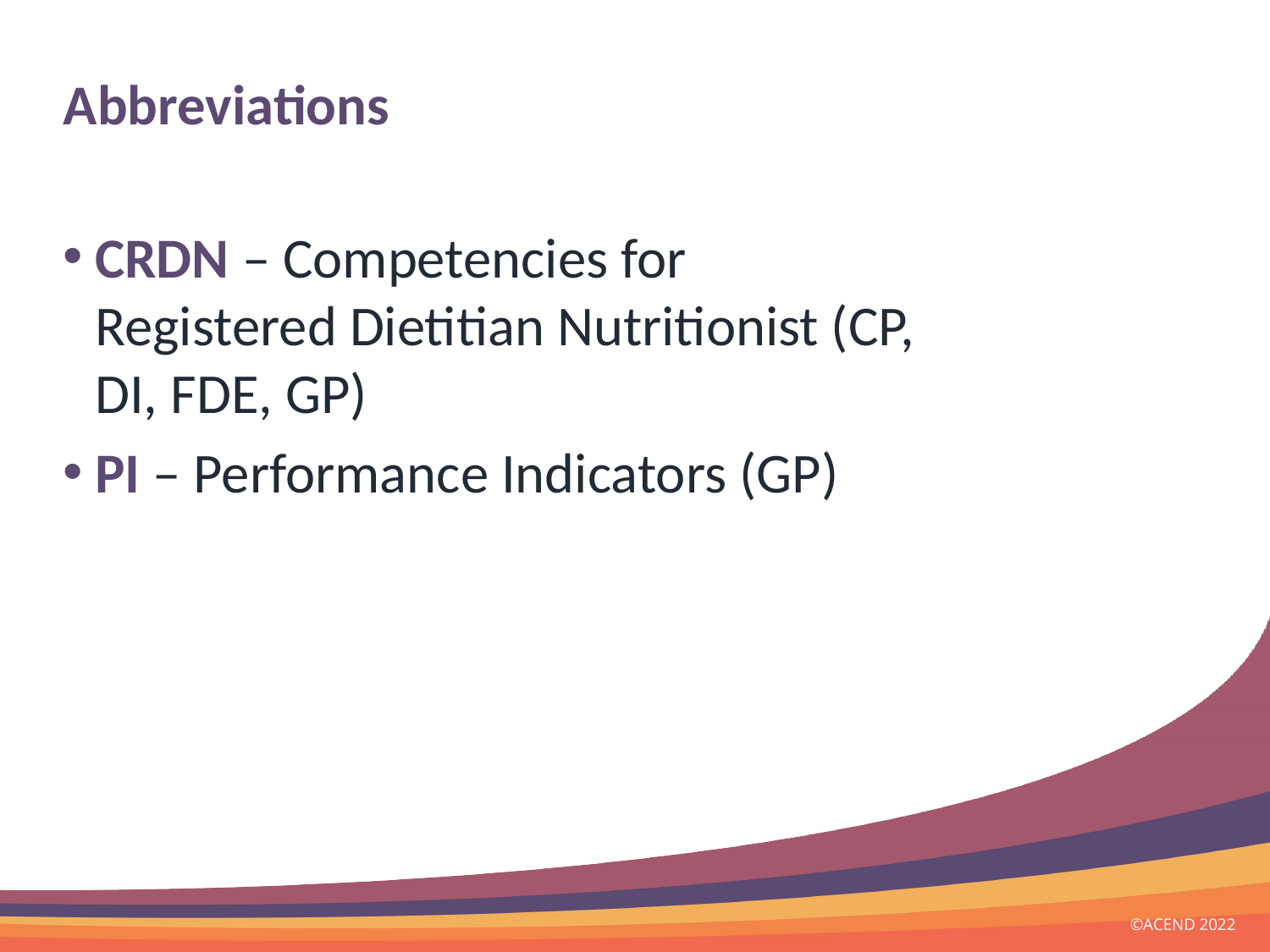

# Abbreviations
CRDN – Competencies for Registered Dietitian Nutritionist (CP, DI, FDE, GP)
PI – Performance Indicators (GP)
©ACEND 2022